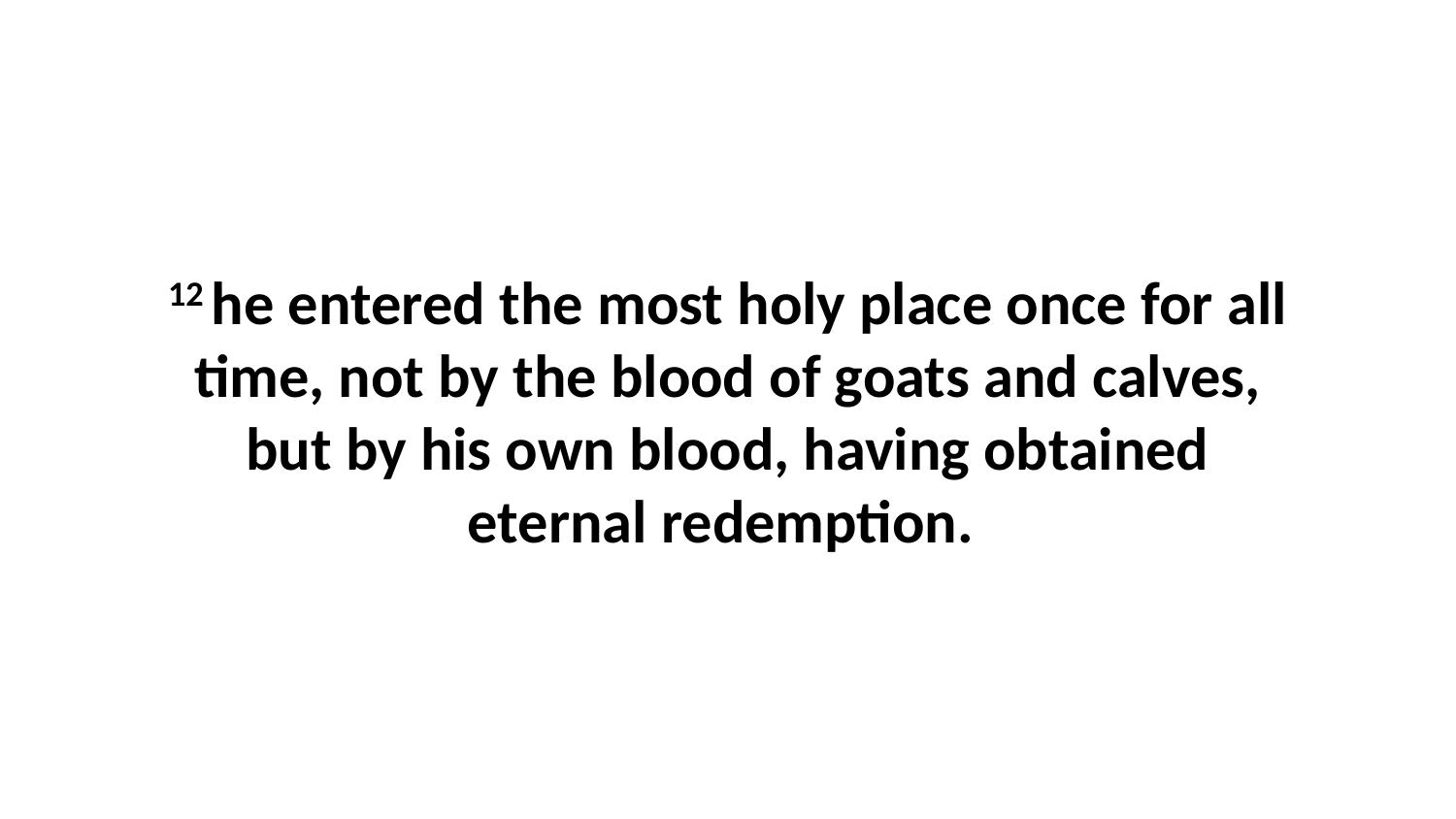

12 he entered the most holy place once for all time, not by the blood of goats and calves, but by his own blood, having obtained eternal redemption.